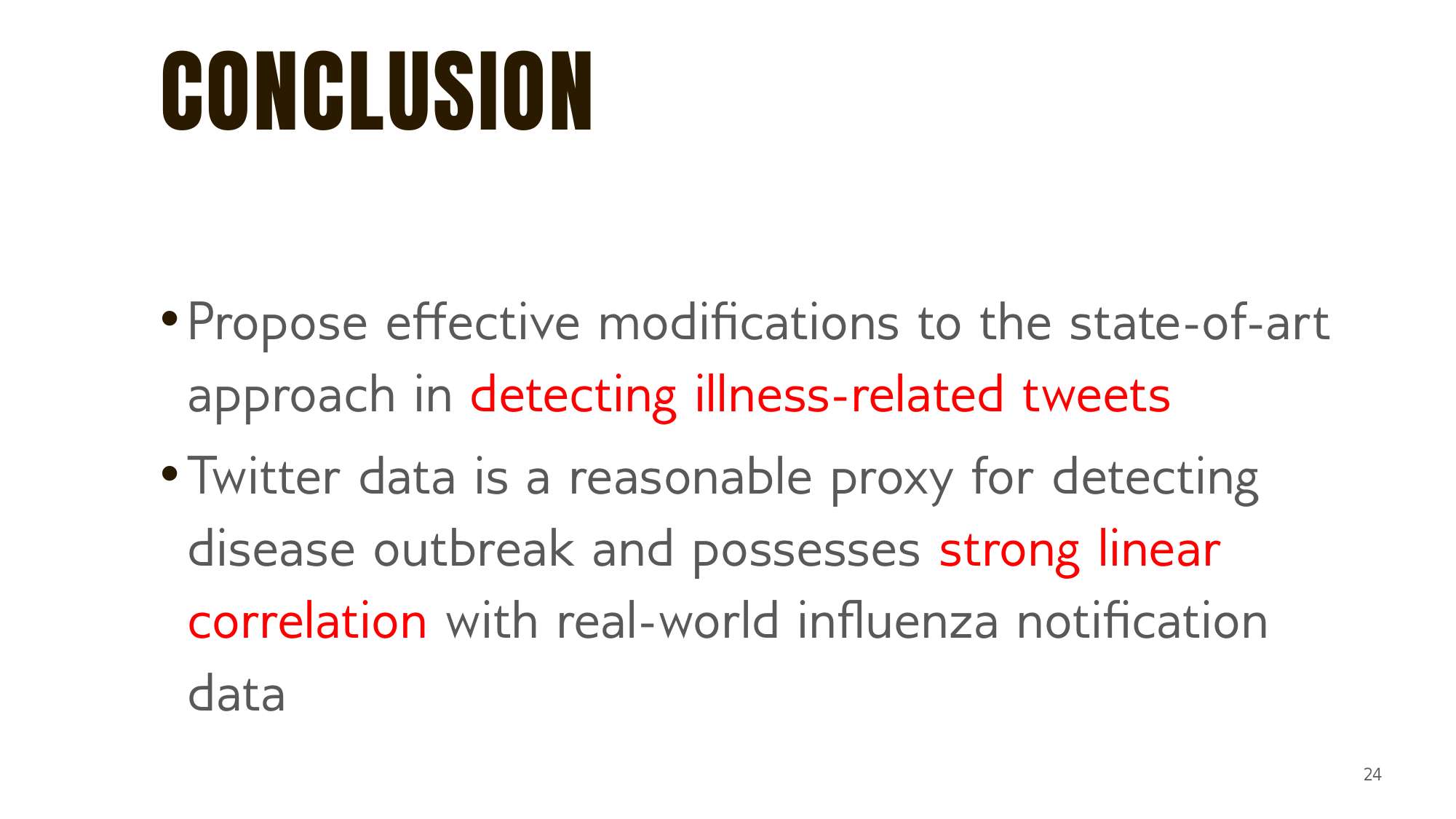

# Conclusion
Propose effective modifications to the state-of-art approach in detecting illness-related tweets
Twitter data is a reasonable proxy for detecting disease outbreak and possesses strong linear correlation with real-world influenza notification data
24